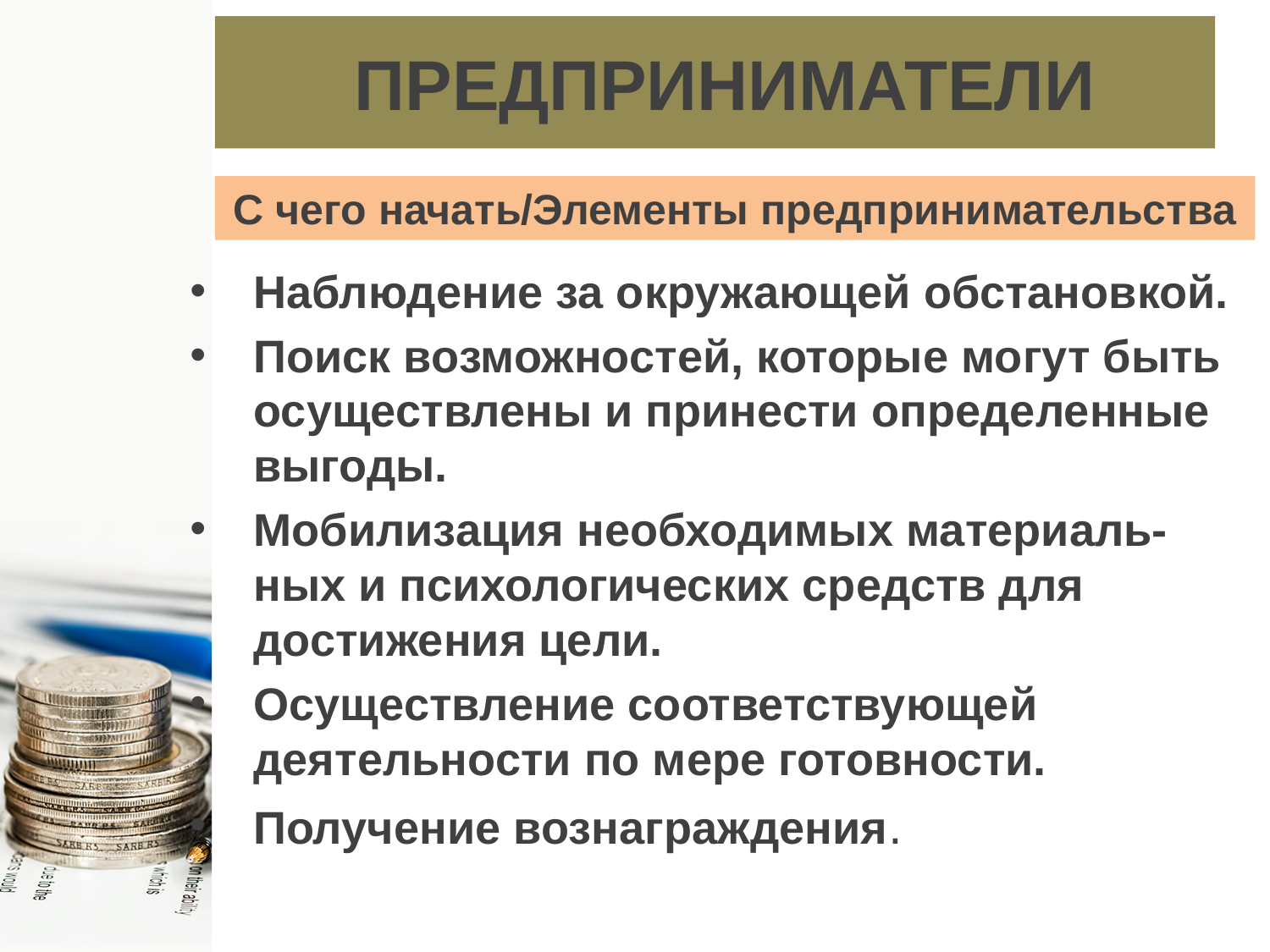

# ПРЕДПРИНИМАТЕЛИ
C чего начать/Элементы предпринимательства
Наблюдение за окружающей обстановкой.
Поиск возможностей, которые могут быть осуществлены и принести определенные  выгоды.
Мобилизация необходимых материаль-    ных и психологических средств для достижения цели.
Осуществление соответствующей деятельности по мере готовности.
Получение вознаграждения.